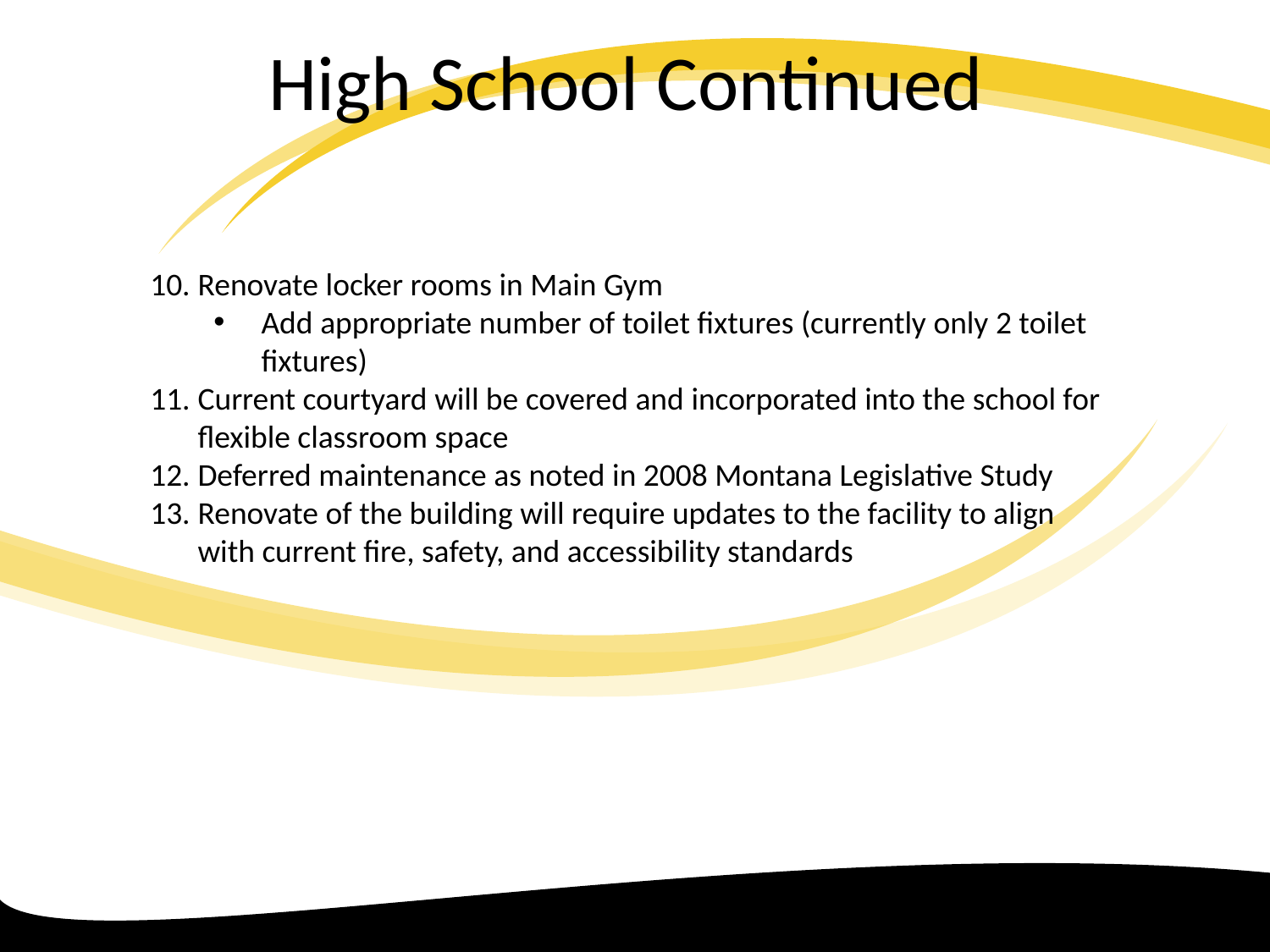

# High School Continued
Renovate locker rooms in Main Gym
Add appropriate number of toilet fixtures (currently only 2 toilet fixtures)
Current courtyard will be covered and incorporated into the school for flexible classroom space
Deferred maintenance as noted in 2008 Montana Legislative Study
Renovate of the building will require updates to the facility to align with current fire, safety, and accessibility standards